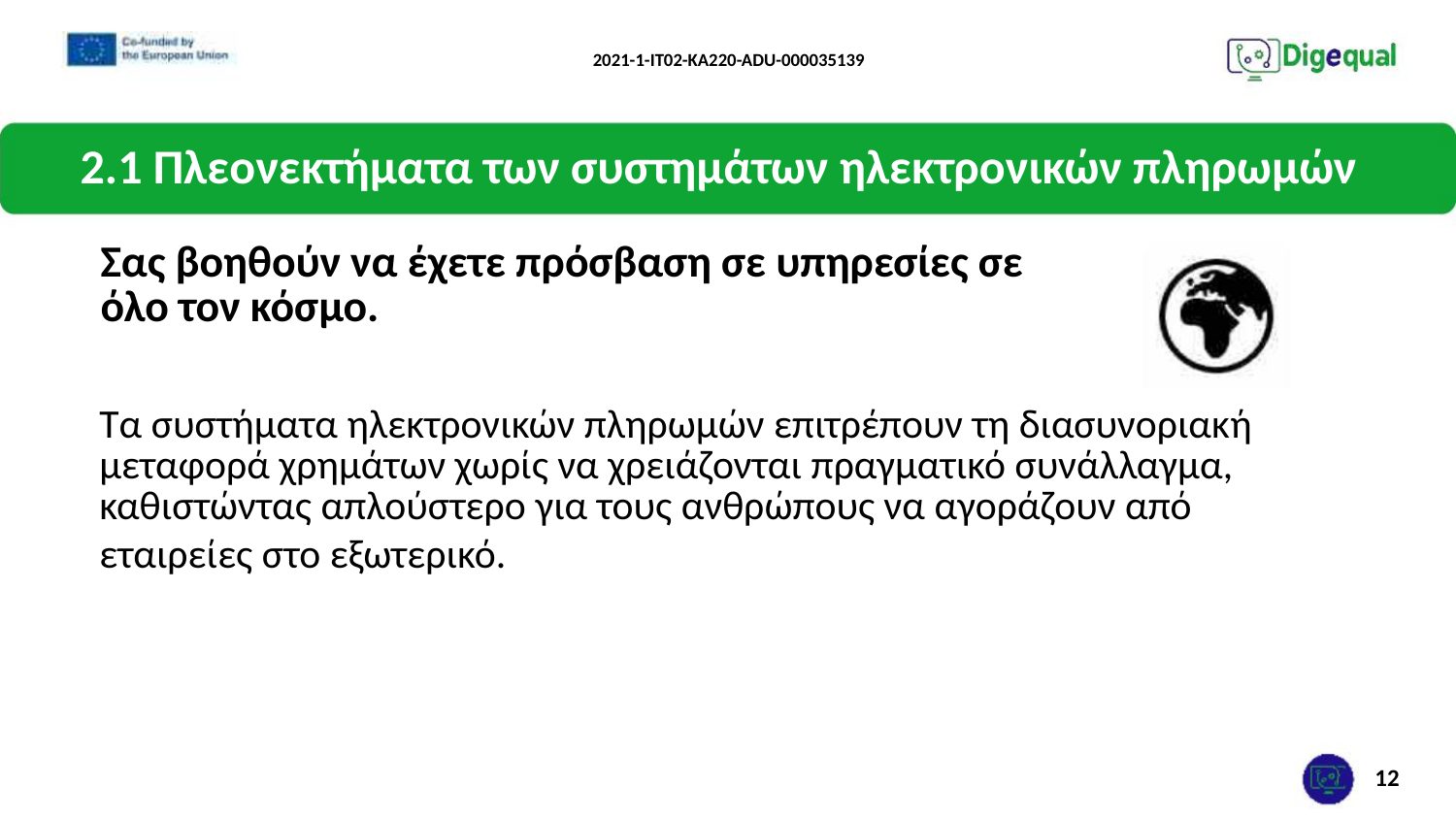

2021-1-IT02-KA220-ADU-000035139
2.1 Πλεονεκτήματα των συστημάτων ηλεκτρονικών πληρωμών
Σας βοηθούν να έχετε πρόσβαση σε υπηρεσίες σε όλο τον κόσμο.
Τα συστήματα ηλεκτρονικών πληρωμών επιτρέπουν τη διασυνοριακή μεταφορά χρημάτων χωρίς να χρειάζονται πραγματικό συνάλλαγμα, καθιστώντας απλούστερο για τους ανθρώπους να αγοράζουν από
εταιρείες στο εξωτερικό.
12